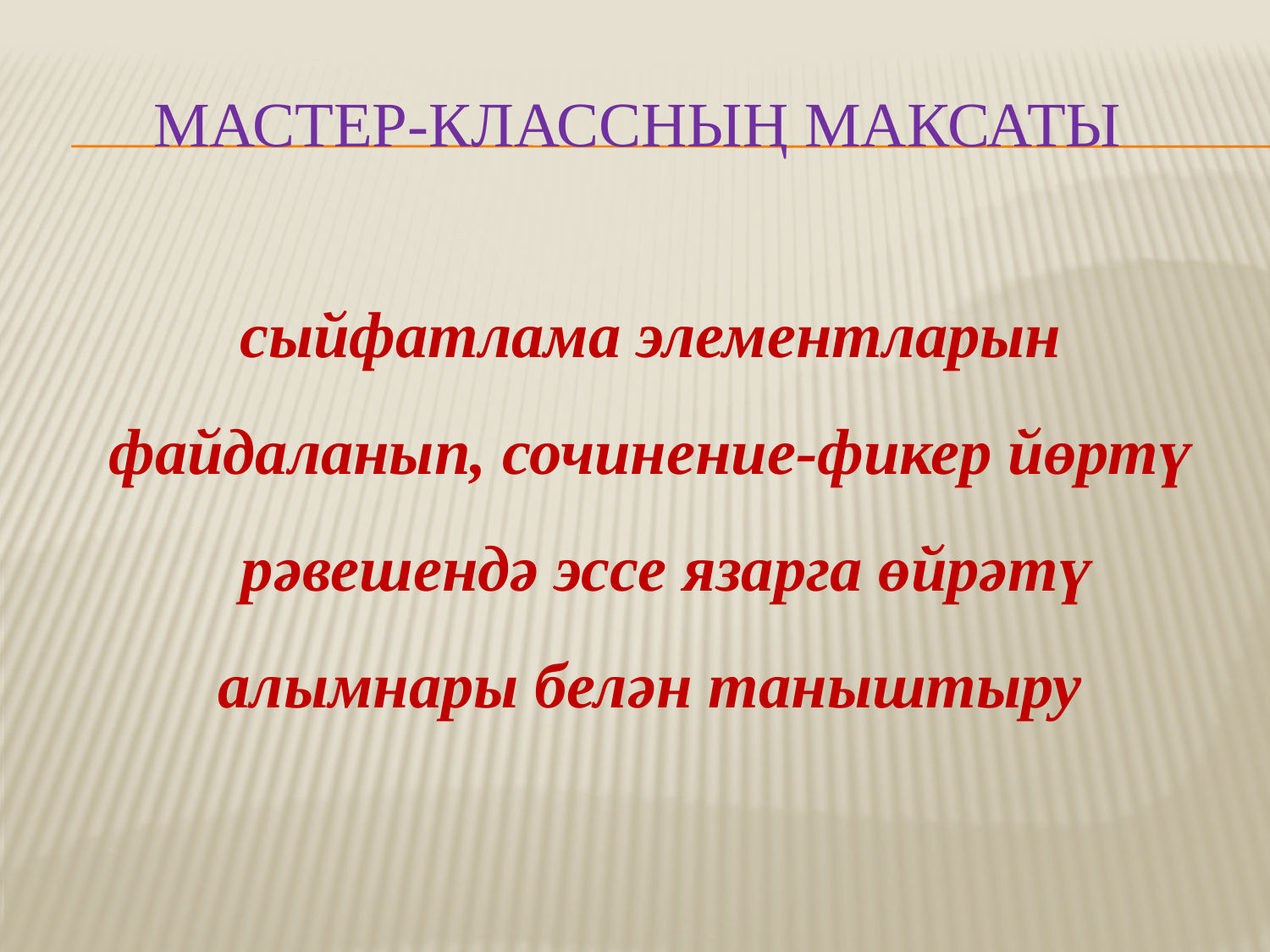

# мастер-классның максаты
   сыйфатлама элементларын файдаланып, сочинение-фикер йөртү   рәвешендә эссе язарга өйрәтү алымнары белән таныштыру